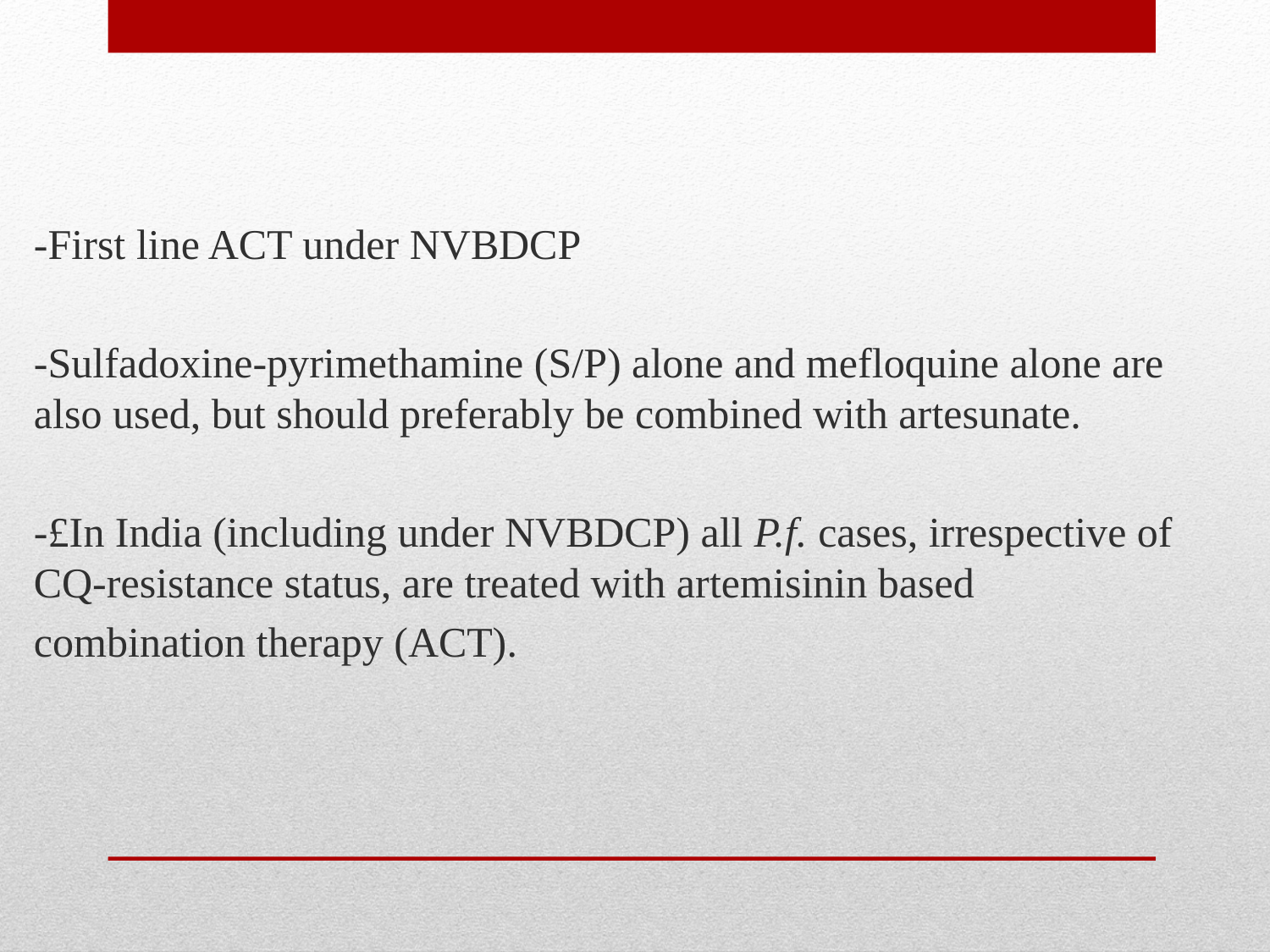

-First line ACT under NVBDCP

-Sulfadoxine-pyrimethamine (S/P) alone and mefloquine alone are also used, but should preferably be combined with artesunate.

-£In India (including under NVBDCP) all P.f. cases, irrespective of CQ-resistance status, are treated with artemisinin based
combination therapy (ACT).
#